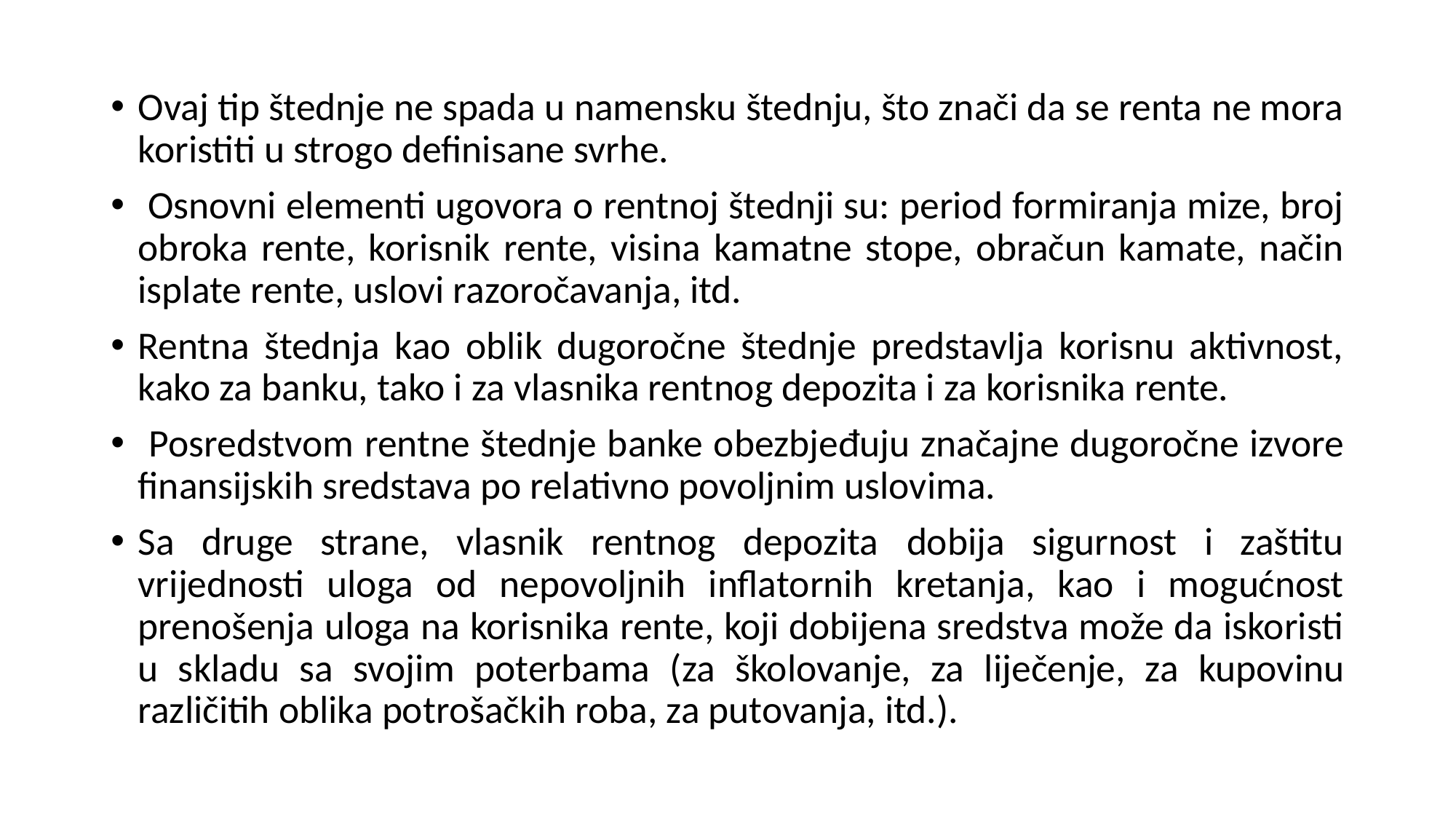

Ovaj tip štednje ne spada u namensku štednju, što znači da se renta ne mora koristiti u strogo definisane svrhe.
 Osnovni elementi ugovora o rentnoj štednji su: period formiranja mize, broj obroka rente, korisnik rente, visina kamatne stope, obračun kamate, način isplate rente, uslovi razoročavanja, itd.
Rentna štednja kao oblik dugoročne štednje predstavlja korisnu aktivnost, kako za banku, tako i za vlasnika rentnog depozita i za korisnika rente.
 Posredstvom rentne štednje banke obezbjeđuju značajne dugoročne izvore finansijskih sredstava po relativno povoljnim uslovima.
Sa druge strane, vlasnik rentnog depozita dobija sigurnost i zaštitu vrijednosti uloga od nepovoljnih inflatornih kretanja, kao i mogućnost prenošenja uloga na korisnika rente, koji dobijena sredstva može da iskoristi u skladu sa svojim poterbama (za školovanje, za liječenje, za kupovinu različitih oblika potrošačkih roba, za putovanja, itd.).